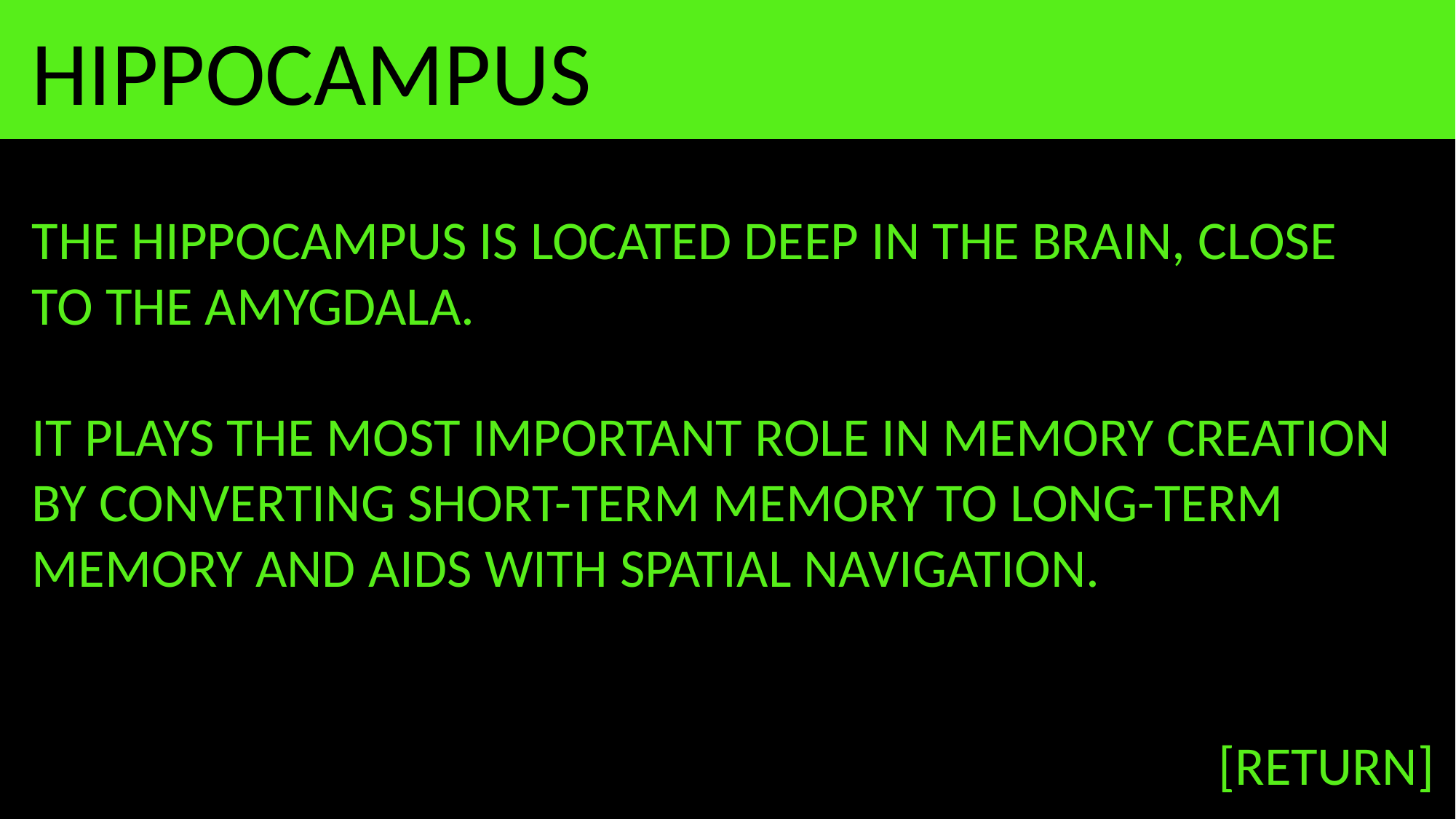

HIPPOCAMPUS
THE HIPPOCAMPUS IS LOCATED DEEP IN THE BRAIN, CLOSE TO THE AMYGDALA.

IT PLAYS THE MOST IMPORTANT ROLE IN MEMORY CREATION BY CONVERTING SHORT-TERM MEMORY TO LONG-TERM MEMORY AND AIDS WITH SPATIAL NAVIGATION.
[RETURN]